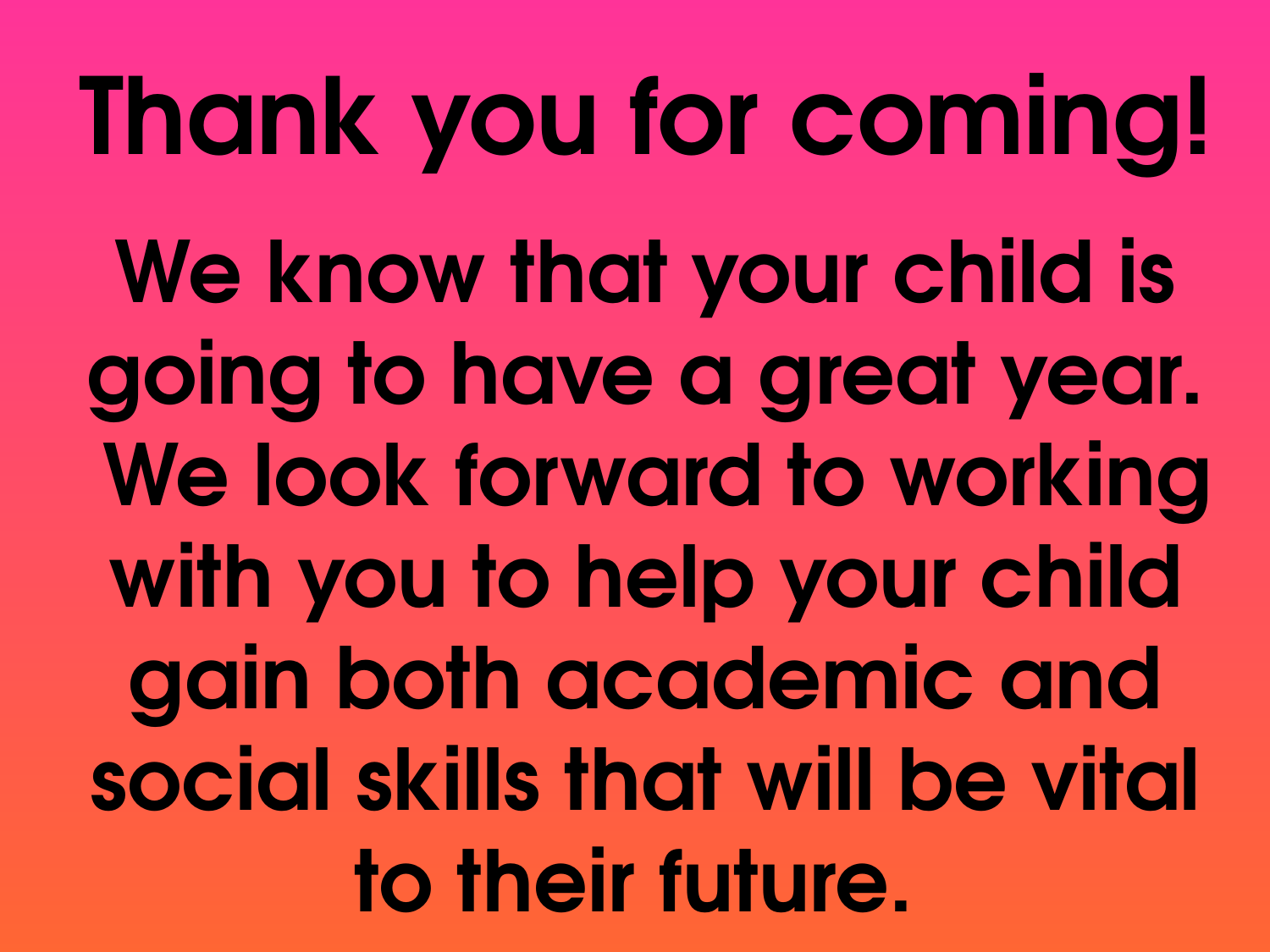

Thank you for coming!
We know that your child is going to have a great year.  We look forward to working with you to help your child gain both academic and social skills that will be vital to their future.